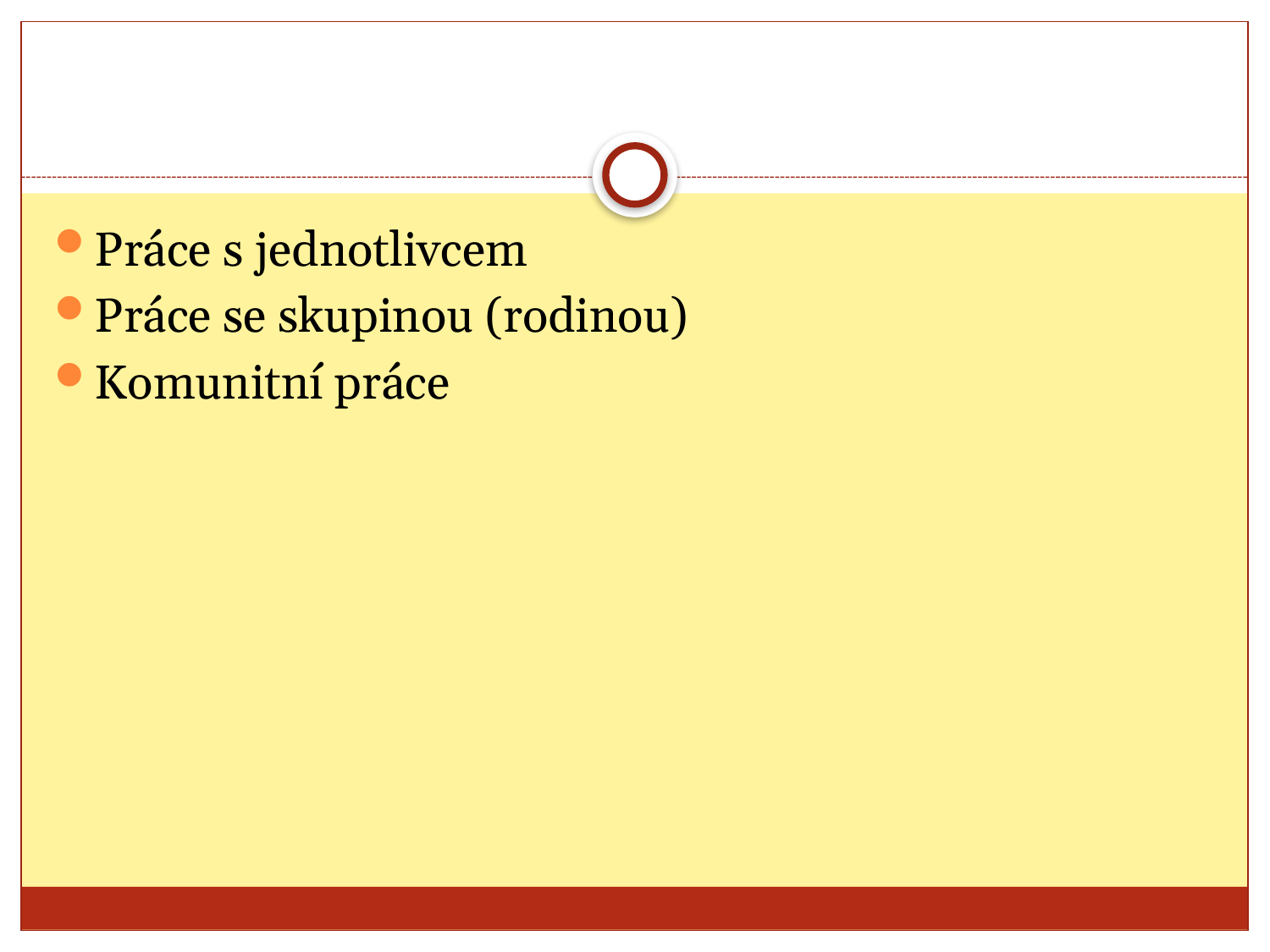

#
Práce s jednotlivcem
Práce se skupinou (rodinou)
Komunitní práce